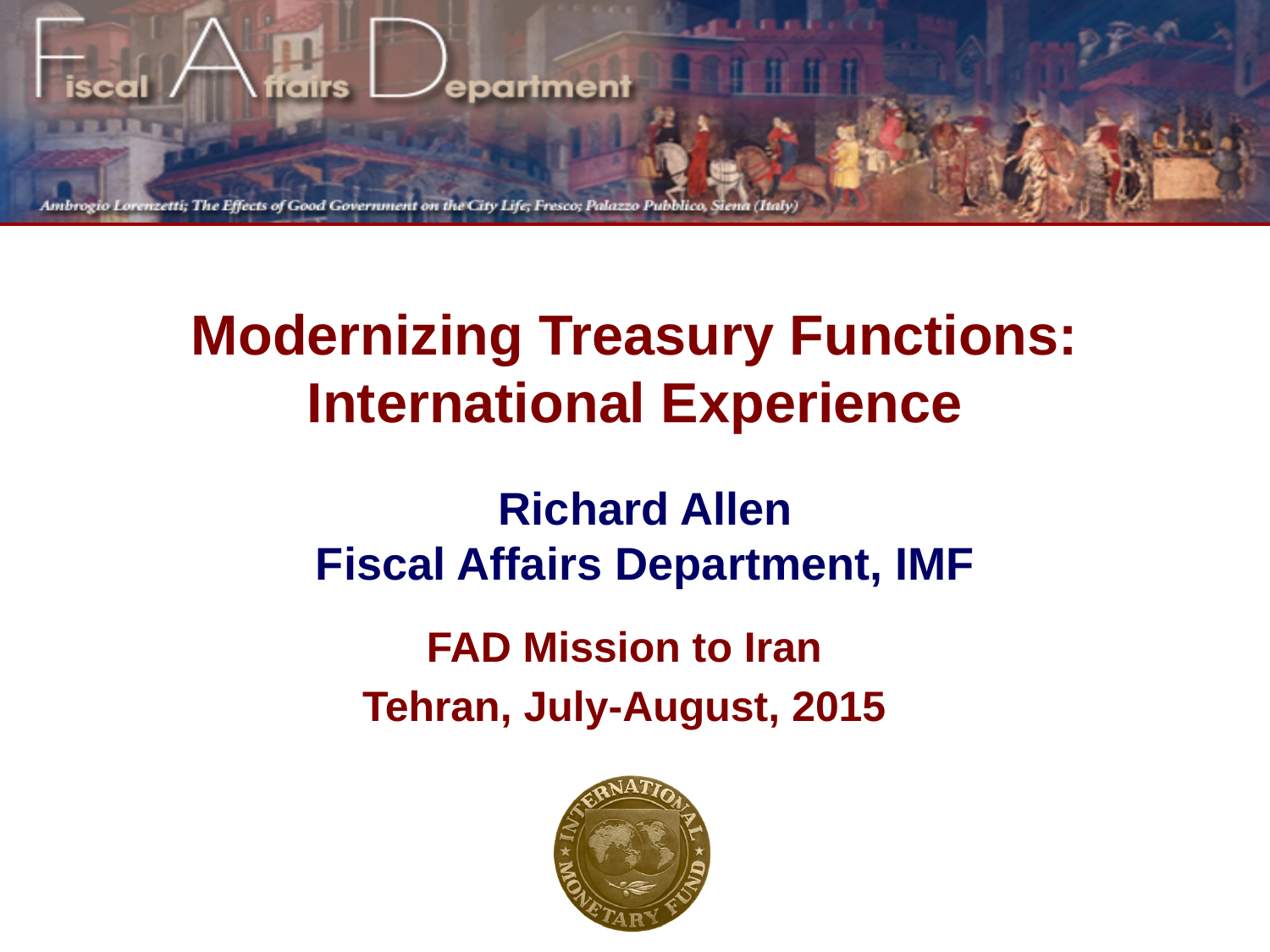

Modernizing Treasury Functions: International Experience
# Richard Allen Fiscal Affairs Department, IMF
FAD Mission to Iran
Tehran, July-August, 2015